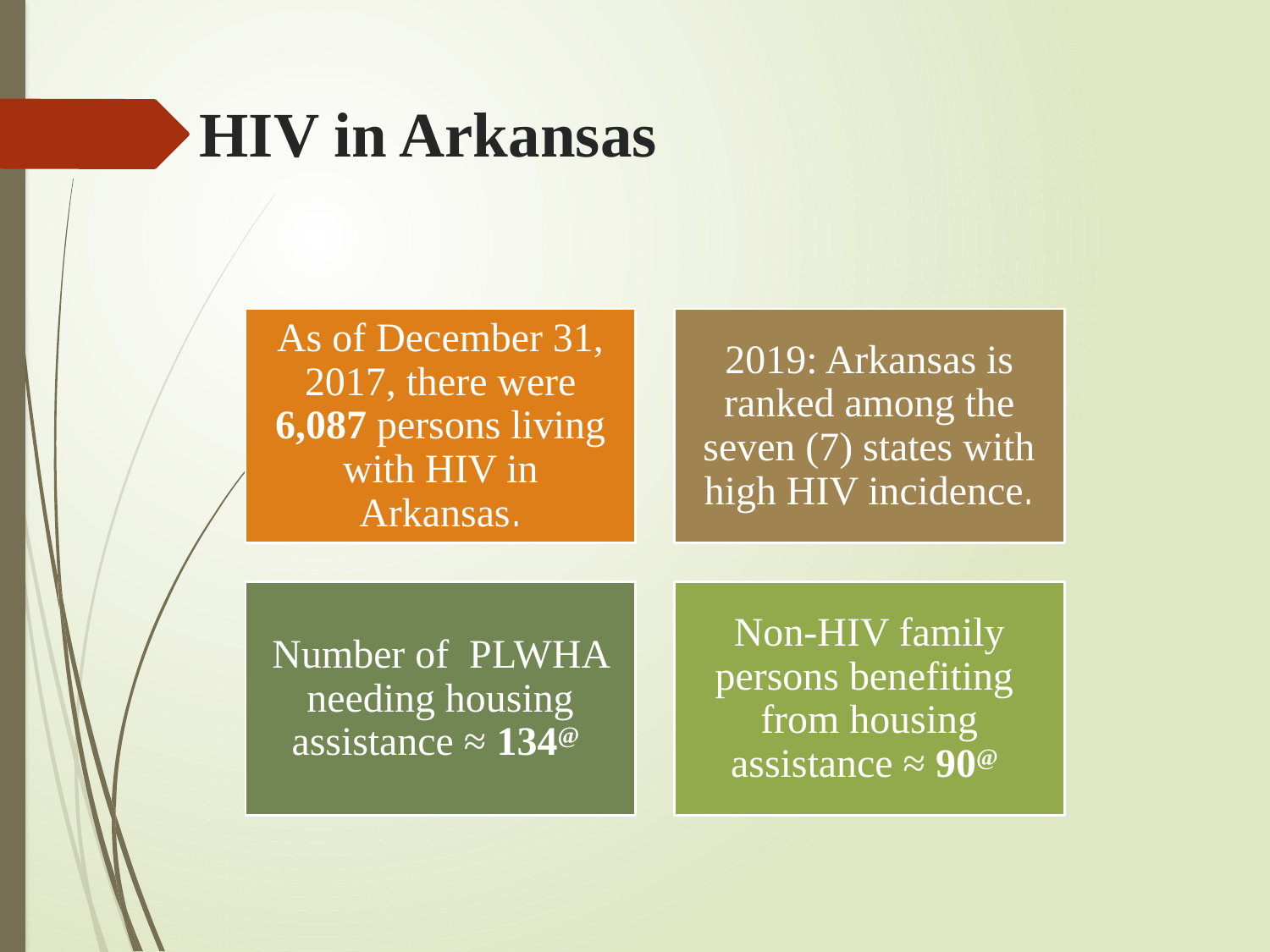

# HIV in Arkansas
As of December 31, 2017, there were 6,087 persons living with HIV in Arkansas.
2019: Arkansas is ranked among the seven (7) states with high HIV incidence.
Number of  PLWHA needing housing assistance ≈ 134@
Non-HIV family persons benefiting  from housing assistance ≈ 90@